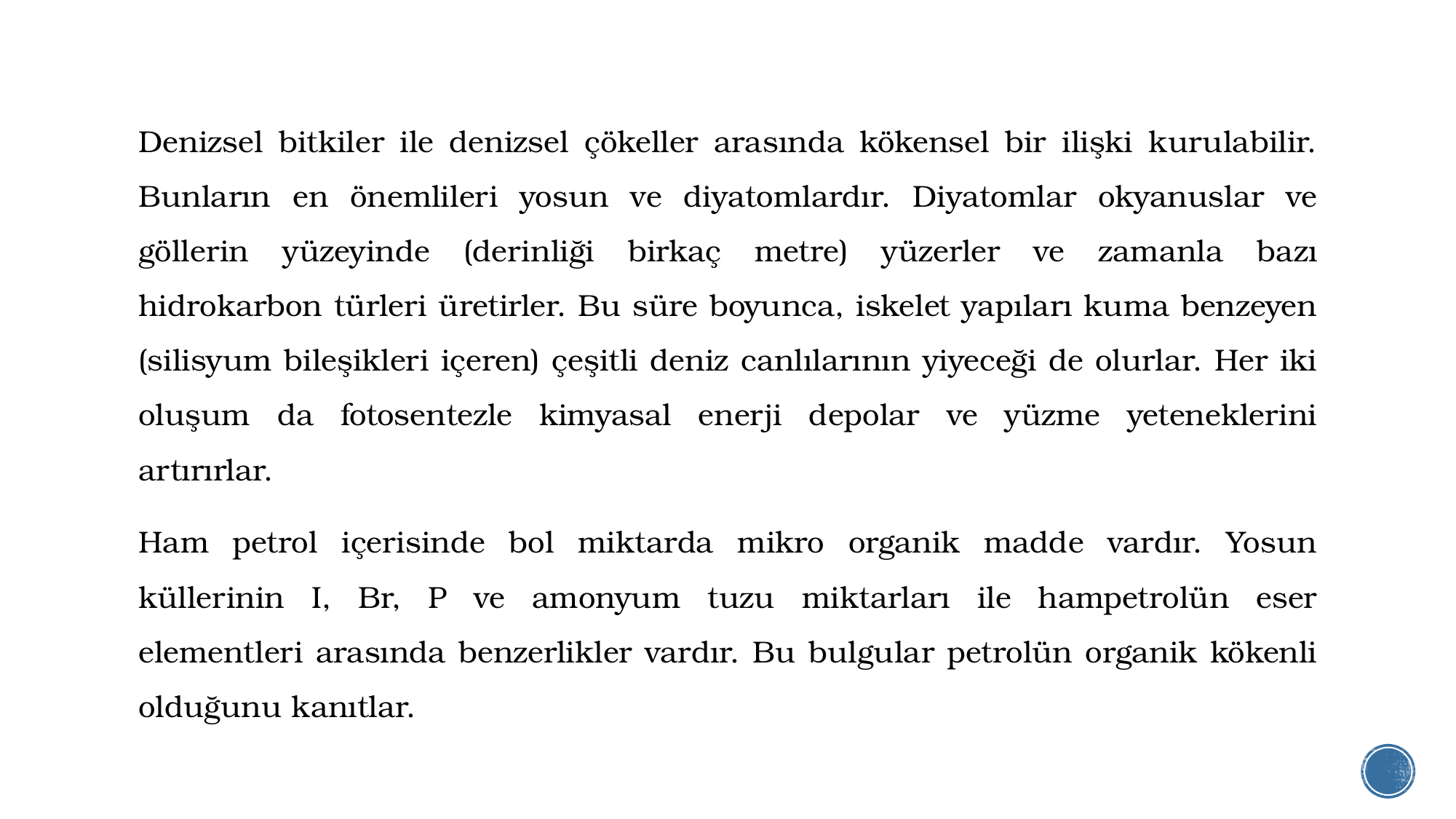

Denizsel bitkiler ile denizsel çökeller arasında kökensel bir ilişki kurulabilir. Bunların en önemlileri yosun ve diyatomlardır. Diyatomlar okyanuslar ve göllerin yüzeyinde (derinliği birkaç metre) yüzerler ve zamanla bazı hidrokarbon türleri üretirler. Bu süre boyunca, iskelet yapıları kuma benzeyen (silisyum bileşikleri içeren) çeşitli deniz canlılarının yiyeceği de olurlar. Her iki oluşum da fotosentezle kimyasal enerji depolar ve yüzme yeteneklerini artırırlar.
Ham petrol içerisinde bol miktarda mikro organik madde vardır. Yosun küllerinin I, Br, P ve amonyum tuzu miktarları ile hampetrolün eser elementleri arasında benzerlikler vardır. Bu bulgular petrolün organik kökenli olduğunu kanıtlar.